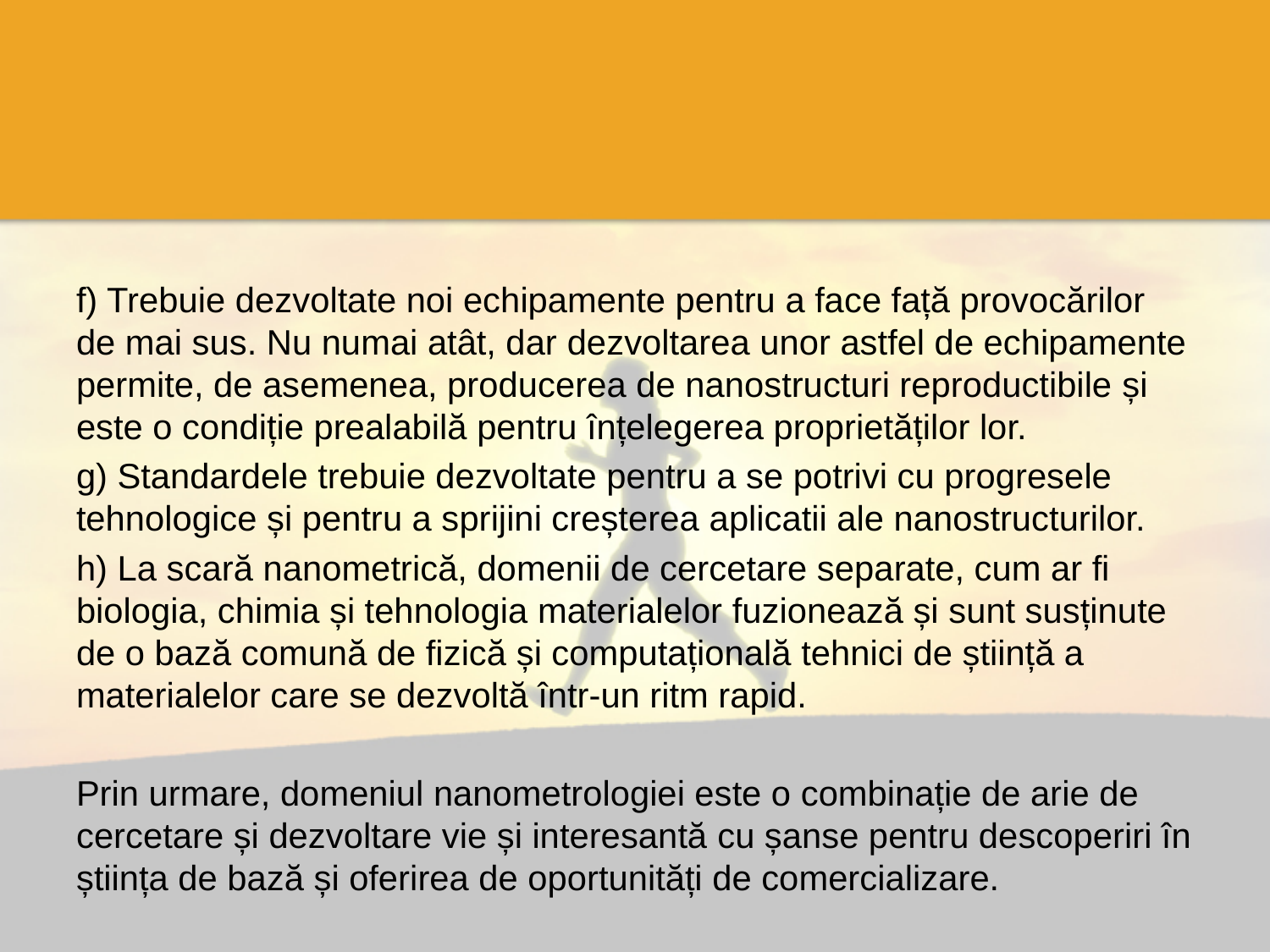

#
f) Trebuie dezvoltate noi echipamente pentru a face față provocărilor de mai sus. Nu numai atât, dar dezvoltarea unor astfel de echipamente permite, de asemenea, producerea de nanostructuri reproductibile și este o condiție prealabilă pentru înțelegerea proprietăților lor.
g) Standardele trebuie dezvoltate pentru a se potrivi cu progresele tehnologice și pentru a sprijini creșterea aplicatii ale nanostructurilor.
h) La scară nanometrică, domenii de cercetare separate, cum ar fi biologia, chimia și tehnologia materialelor fuzionează și sunt susținute de o bază comună de fizică și computațională tehnici de știință a materialelor care se dezvoltă într-un ritm rapid.

Prin urmare, domeniul nanometrologiei este o combinație de arie de cercetare și dezvoltare vie și interesantă cu șanse pentru descoperiri în știința de bază și oferirea de oportunități de comercializare.